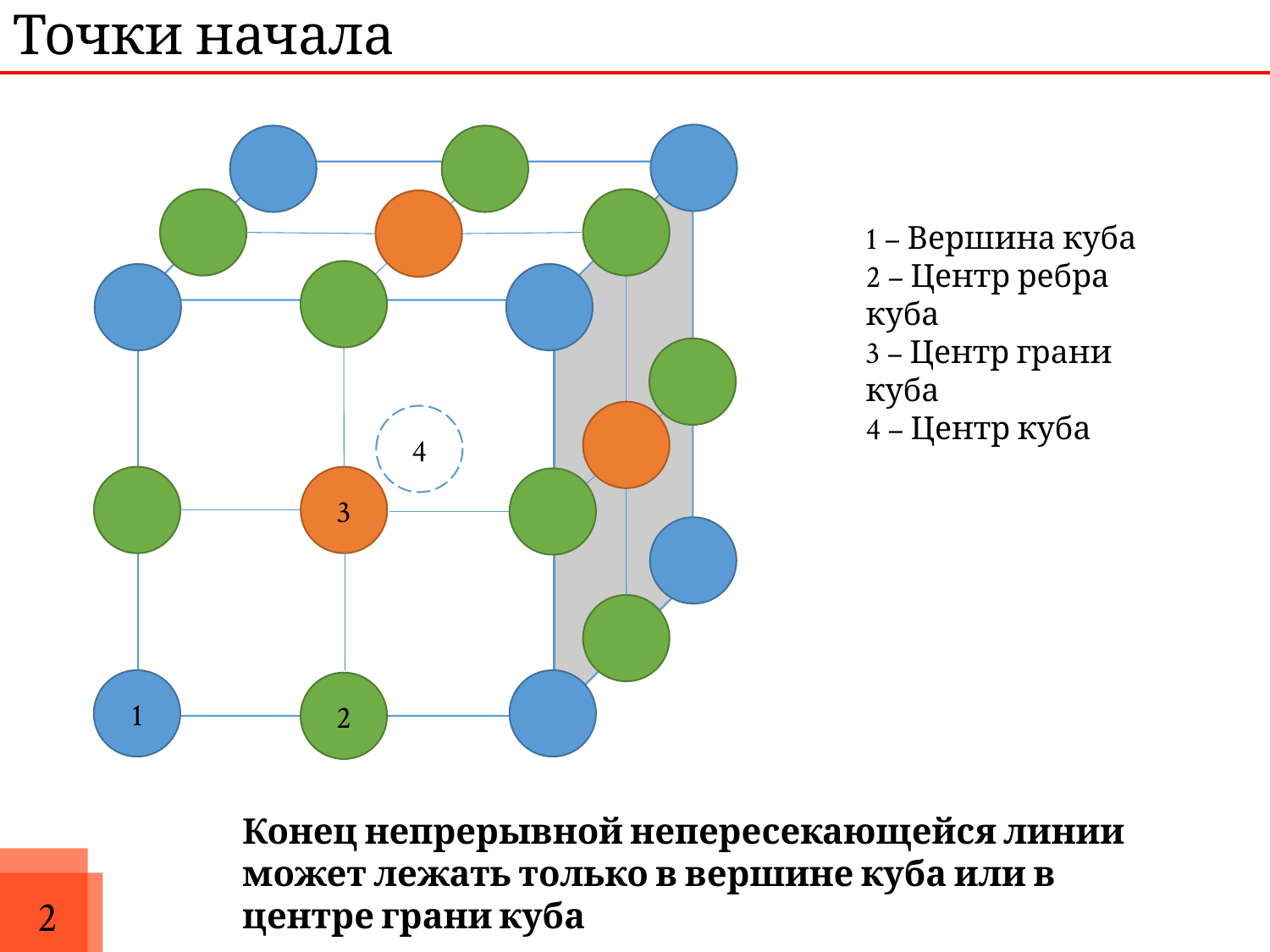

# Точки начала

1 – Вершина куба
2 – Центр ребра куба
3 – Центр грани куба
4 – Центр куба

4

3

1
2
Конец непрерывной непересекающейся линии может лежать только в вершине куба или в центре грани куба

2